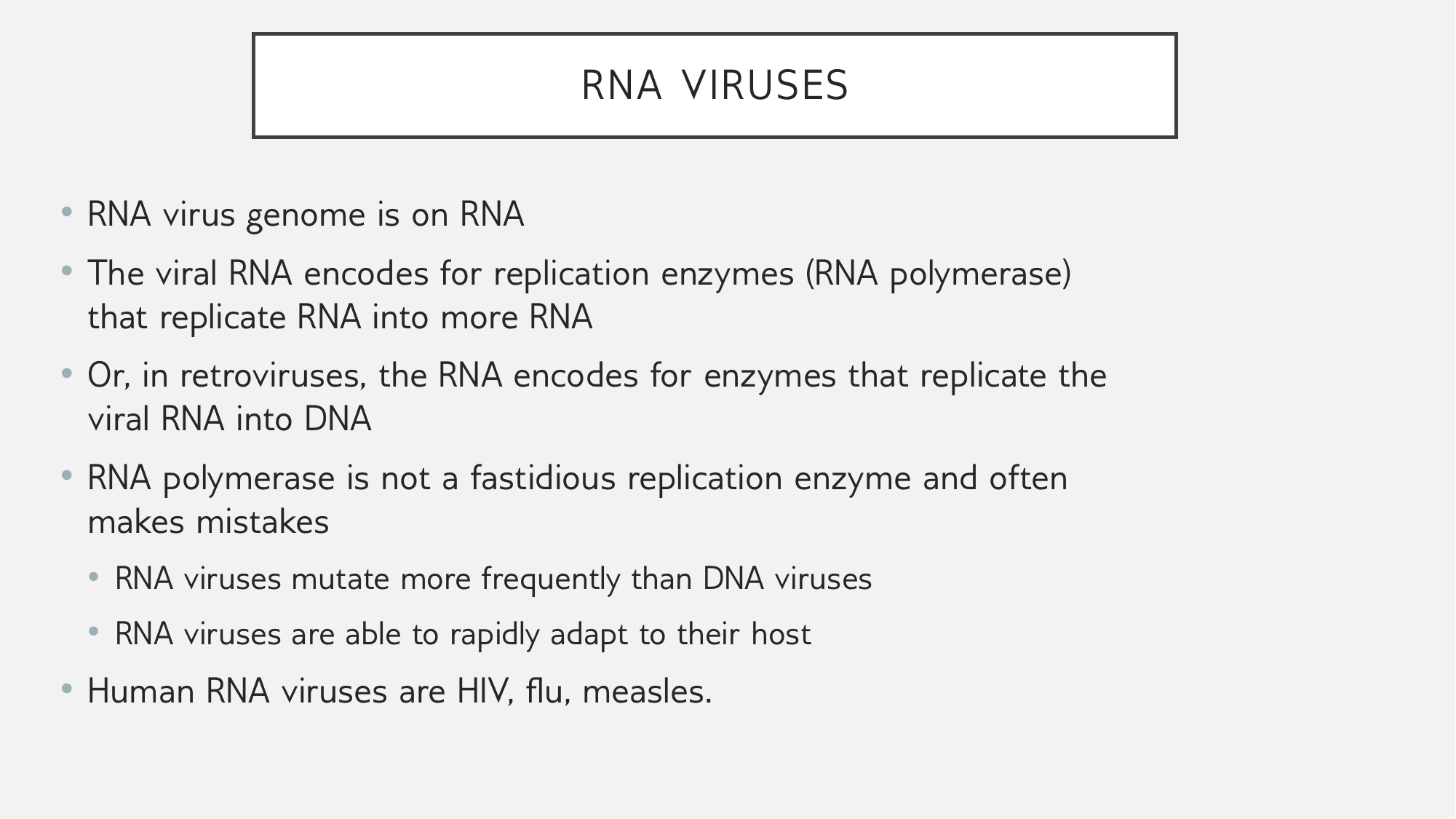

# RNA Viruses
RNA virus genome is on RNA
The viral RNA encodes for replication enzymes (RNA polymerase) that replicate RNA into more RNA
Or, in retroviruses, the RNA encodes for enzymes that replicate the viral RNA into DNA
RNA polymerase is not a fastidious replication enzyme and often makes mistakes
RNA viruses mutate more frequently than DNA viruses
RNA viruses are able to rapidly adapt to their host
Human RNA viruses are HIV, flu, measles.